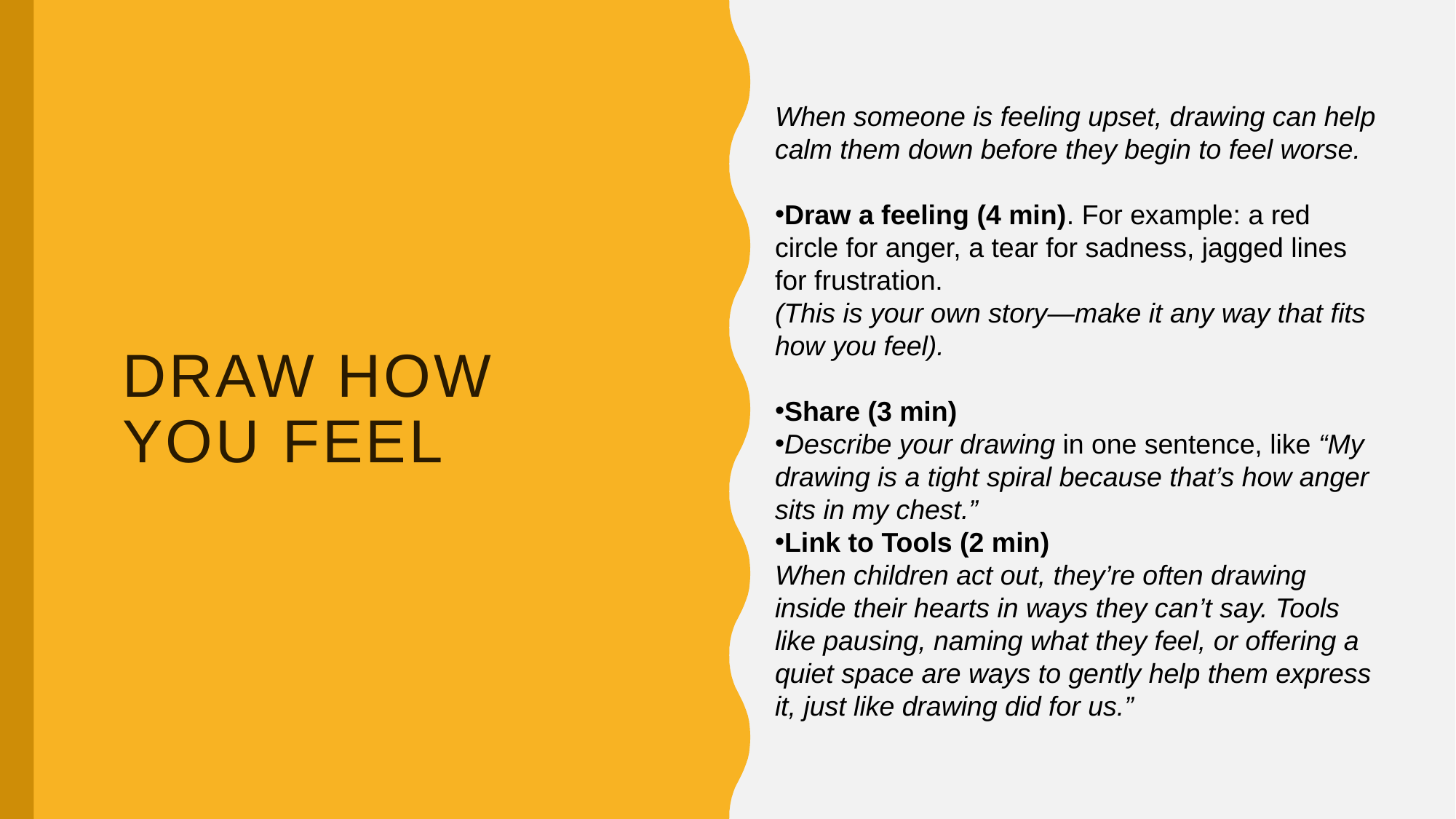

# Draw How You Feel
When someone is feeling upset, drawing can help calm them down before they begin to feel worse.

Draw a feeling (4 min). For example: a red circle for anger, a tear for sadness, jagged lines for frustration.
(This is your own story—make it any way that fits how you feel).

Share (3 min)
Describe your drawing in one sentence, like “My drawing is a tight spiral because that’s how anger sits in my chest.”
Link to Tools (2 min)
When children act out, they’re often drawing inside their hearts in ways they can’t say. Tools like pausing, naming what they feel, or offering a quiet space are ways to gently help them express it, just like drawing did for us.”